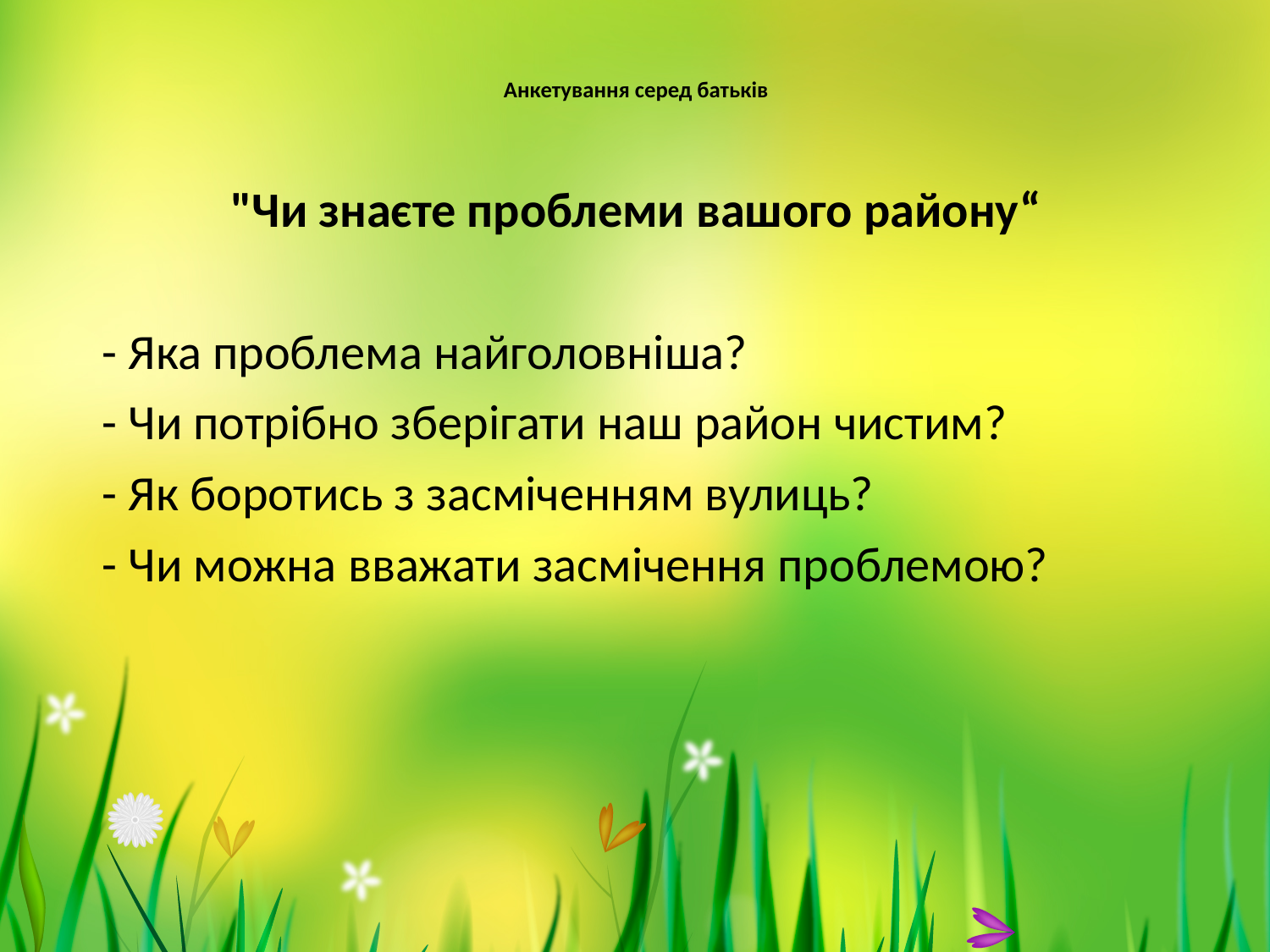

# Анкетування серед батьків
"Чи знаєте проблеми вашого району“

- Яка проблема найголовніша?
- Чи потрібно зберігати наш район чистим?
- Як боротись з засміченням вулиць?
- Чи можна вважати засмічення проблемою?